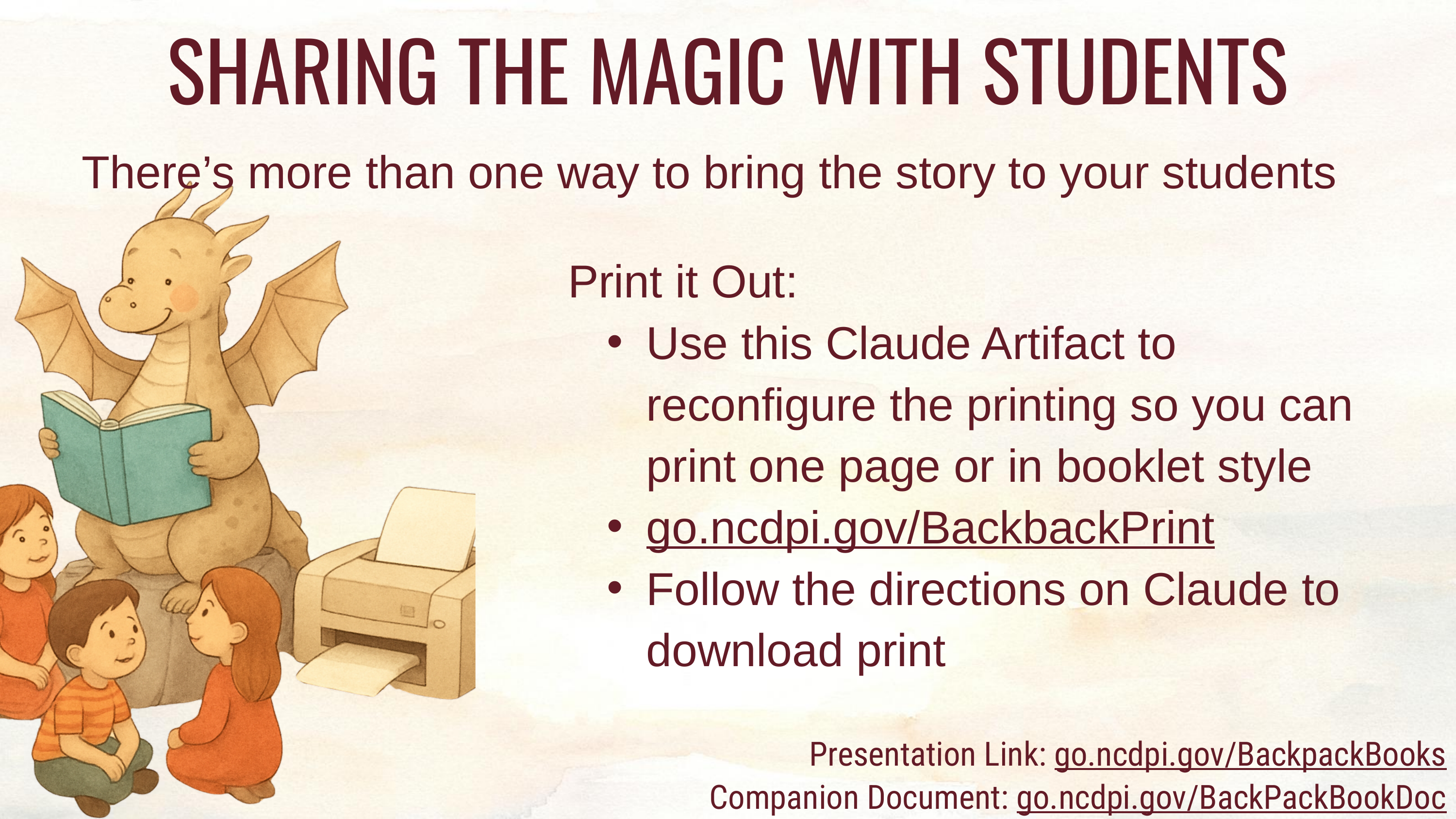

SHARING THE MAGIC WITH STUDENTS
There’s more than one way to bring the story to your students

Print it Out:
Use this Claude Artifact to reconfigure the printing so you can print one page or in booklet style
go.ncdpi.gov/BackbackPrint
Follow the directions on Claude to download print
Presentation Link: go.ncdpi.gov/BackpackBooks
Companion Document: go.ncdpi.gov/BackPackBookDoc